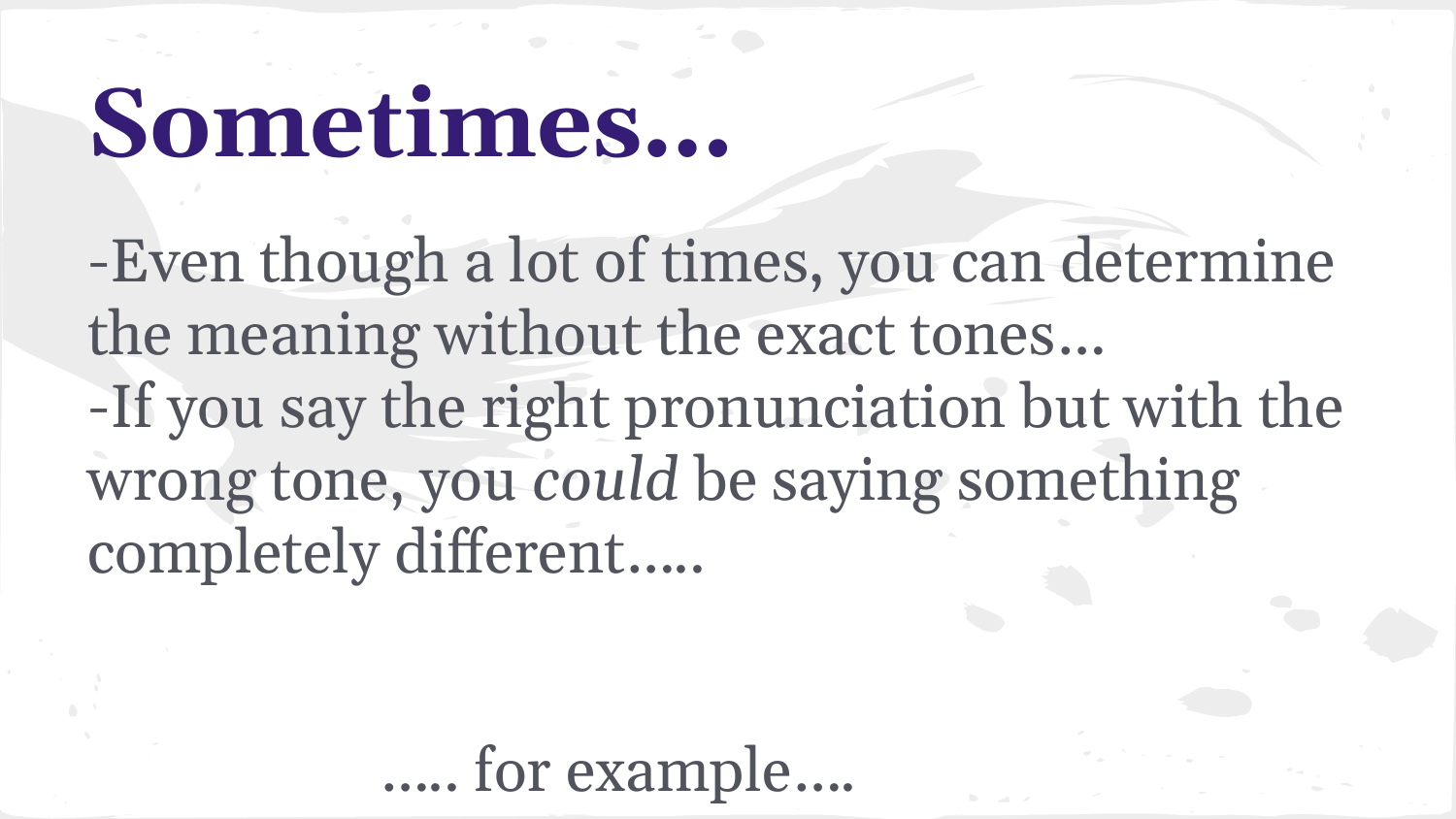

# Sometimes…
-Even though a lot of times, you can determine the meaning without the exact tones…
-If you say the right pronunciation but with the wrong tone, you could be saying something completely different…..

										….. for example….